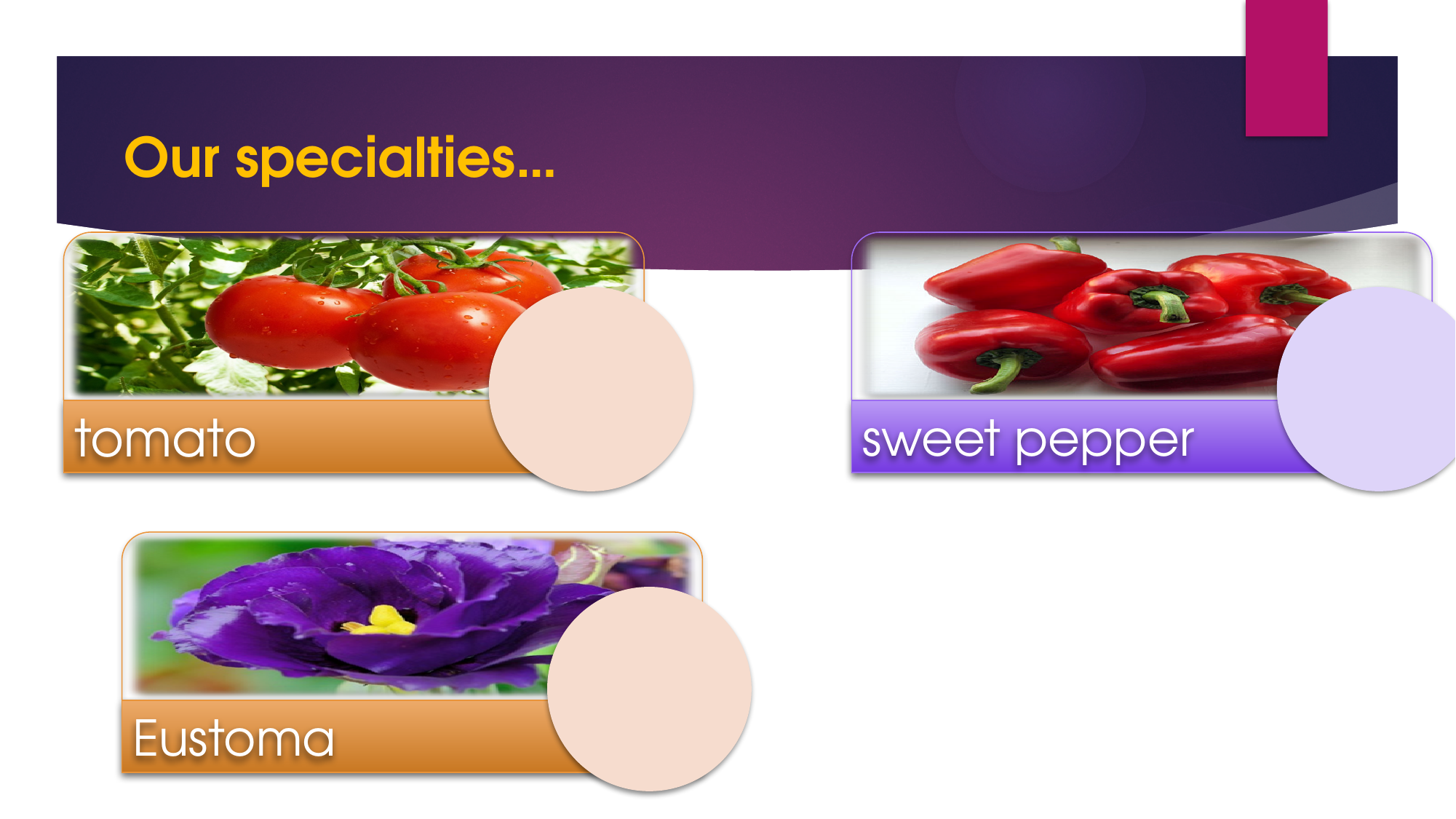

# Our specialties…
tomato
sweet pepper
Eustoma